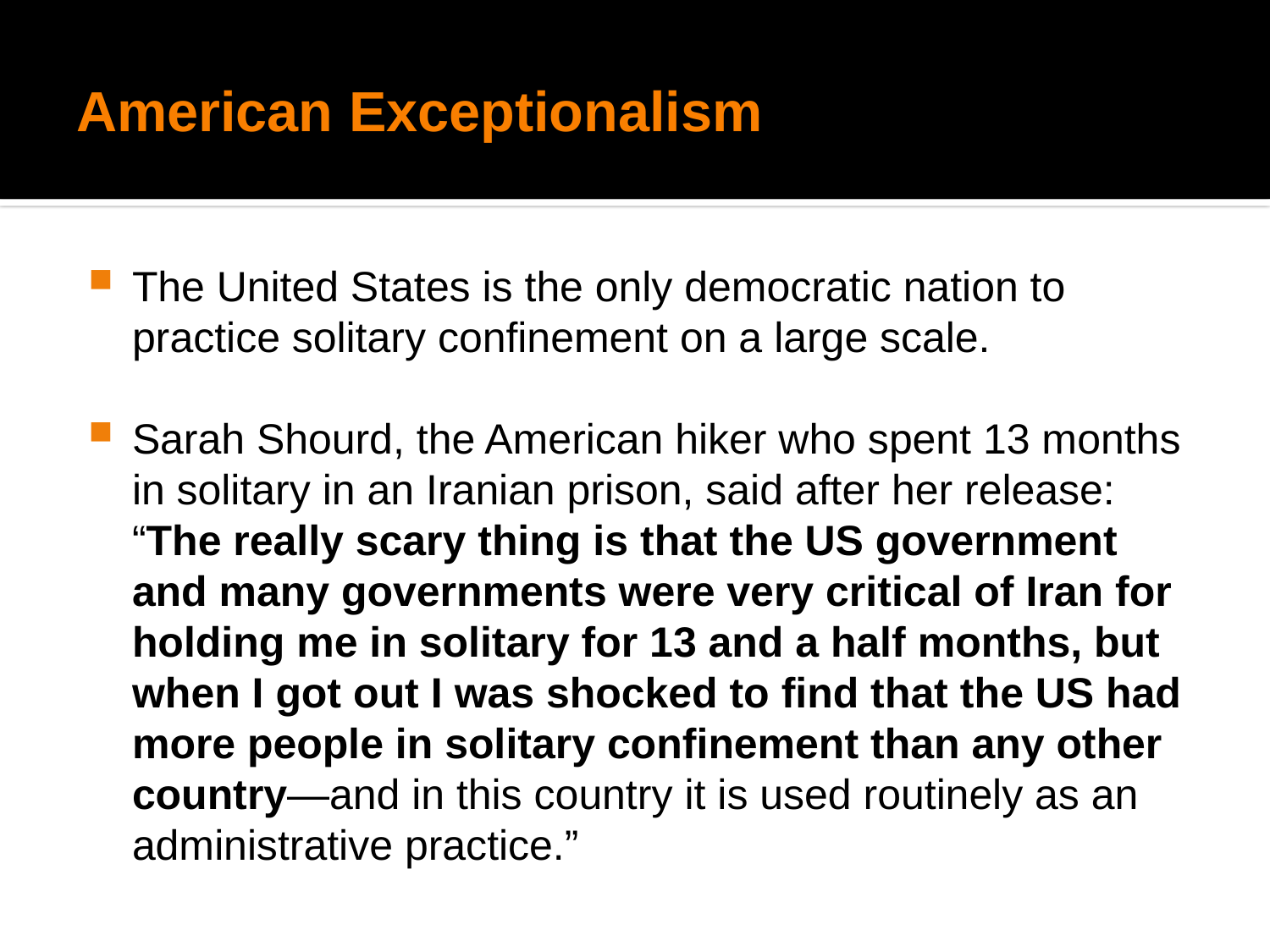

# American Exceptionalism
The United States is the only democratic nation to practice solitary confinement on a large scale.

Sarah Shourd, the American hiker who spent 13 months in solitary in an Iranian prison, said after her release: “The really scary thing is that the US government and many governments were very critical of Iran for holding me in solitary for 13 and a half months, but when I got out I was shocked to find that the US had more people in solitary confinement than any other country—and in this country it is used routinely as an administrative practice.”